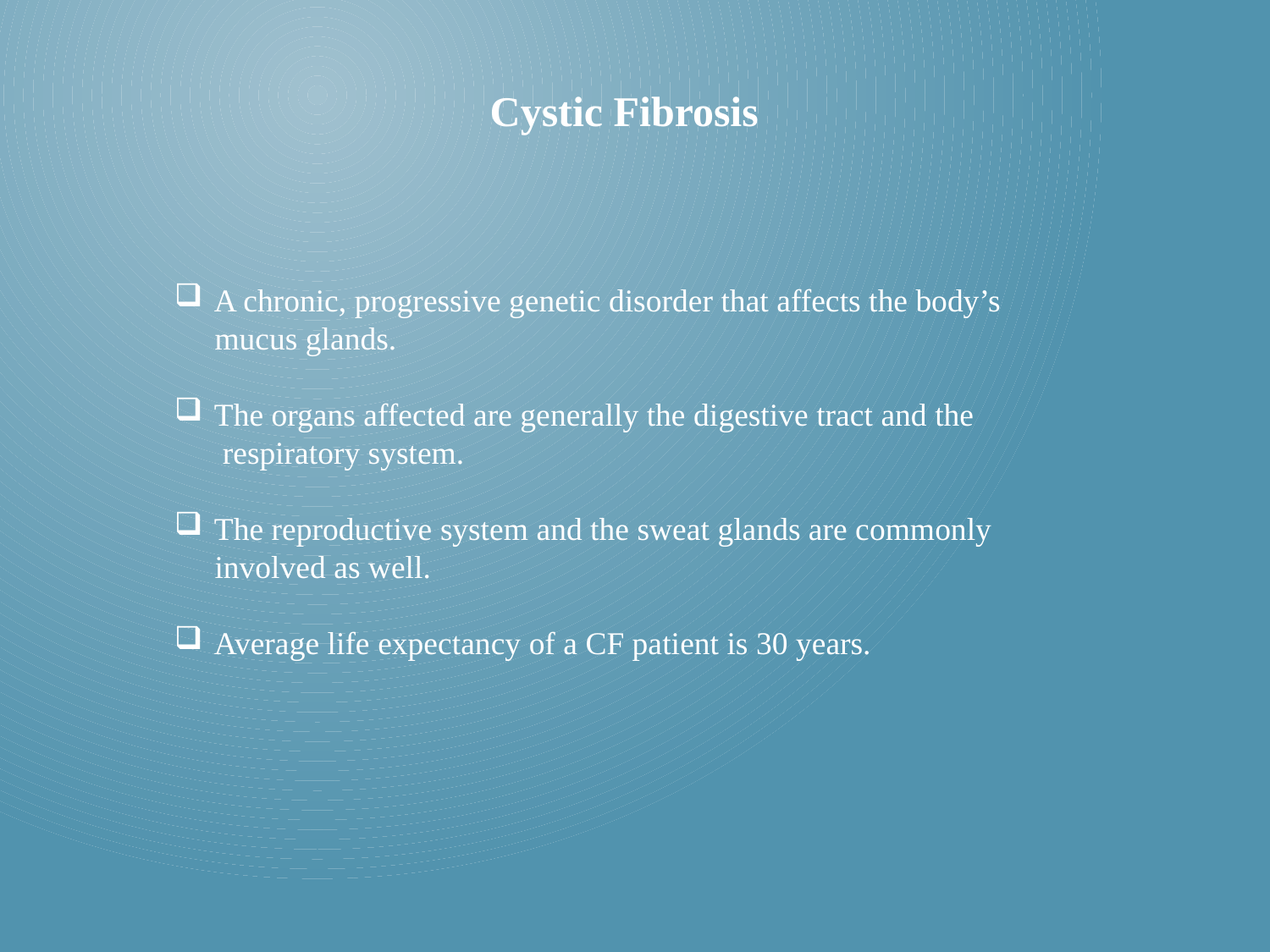

Cystic Fibrosis
A chronic, progressive genetic disorder that affects the body’s
     mucus glands.

The organs affected are generally the digestive tract and the
      respiratory system.

The reproductive system and the sweat glands are commonly
     involved as well.

Average life expectancy of a CF patient is 30 years.